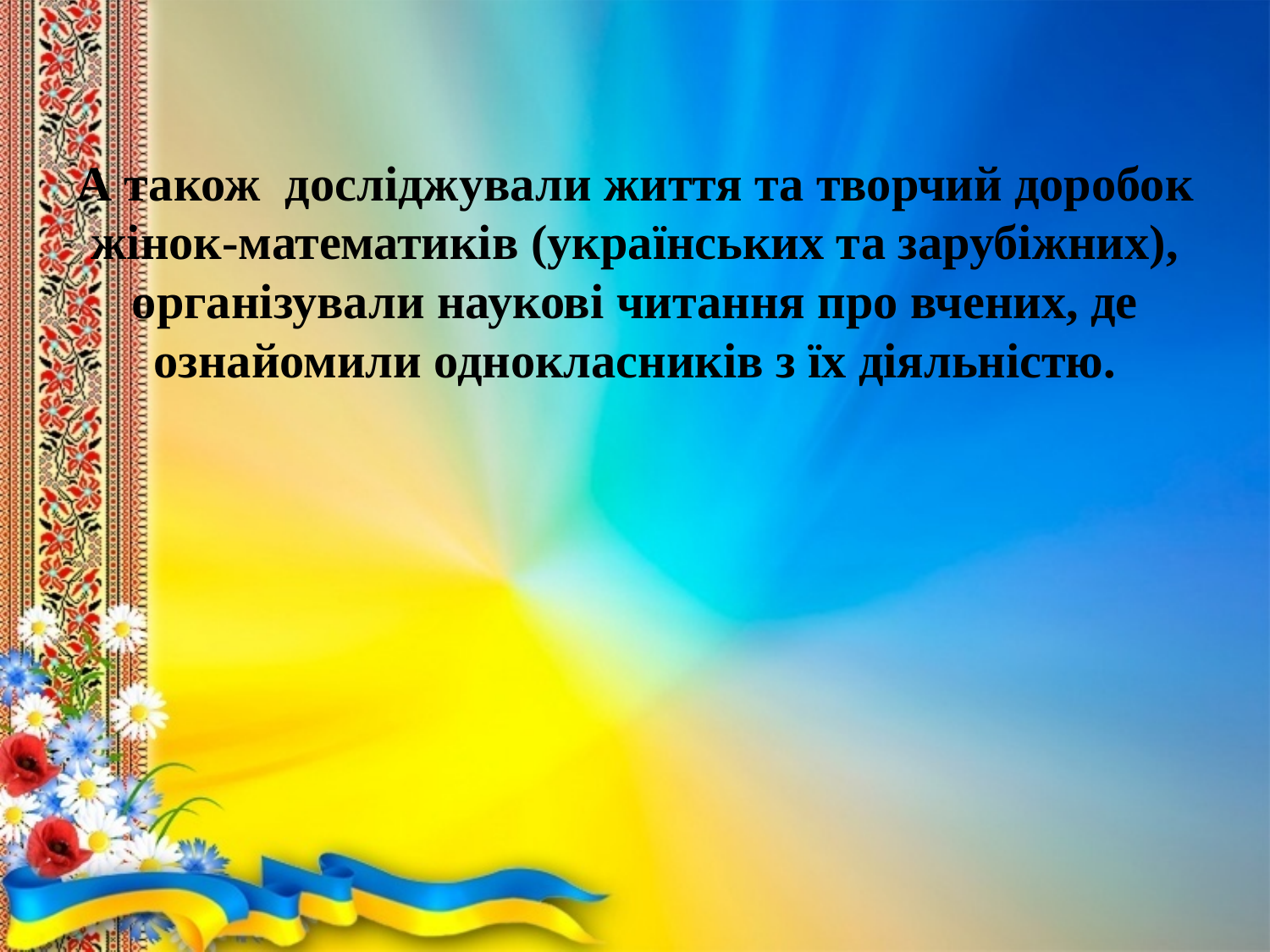

# А також  досліджували життя та творчий доробок жінок-математиків (українських та зарубіжних), організували наукові читання про вчених, де ознайомили однокласників з їх діяльністю.